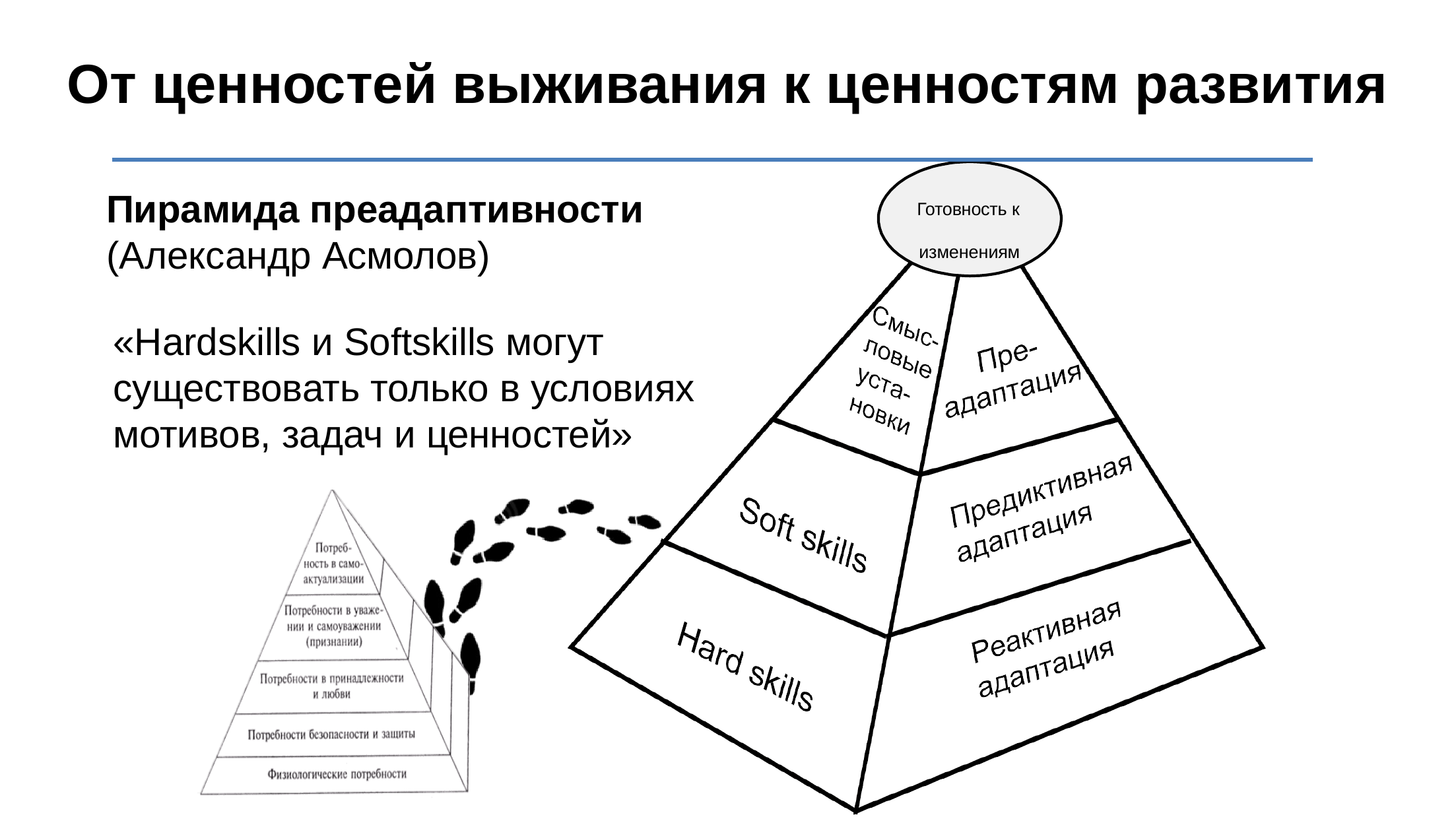

От ценностей выживания к ценностям развития

Пирамида преадаптивности  (Александр Асмолов)
Готовность к  изменениям

«Hardskills и Softskills могут  существовать только в условиях  мотивов, задач и ценностей»